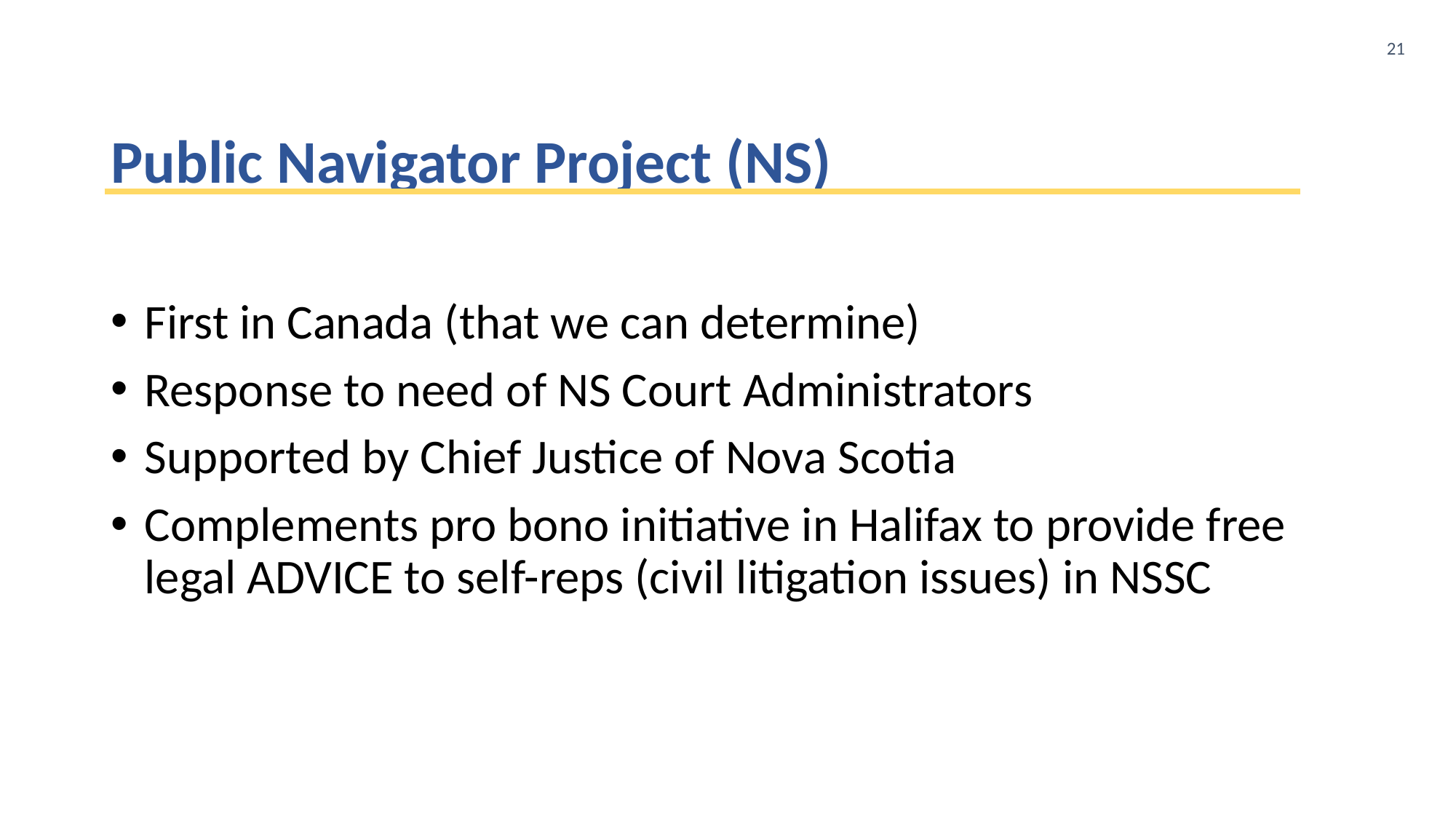

Public Navigator Project (NS)

First in Canada (that we can determine)
Response to need of NS Court Administrators
Supported by Chief Justice of Nova Scotia
Complements pro bono initiative in Halifax to provide free legal ADVICE to self-reps (civil litigation issues) in NSSC
21